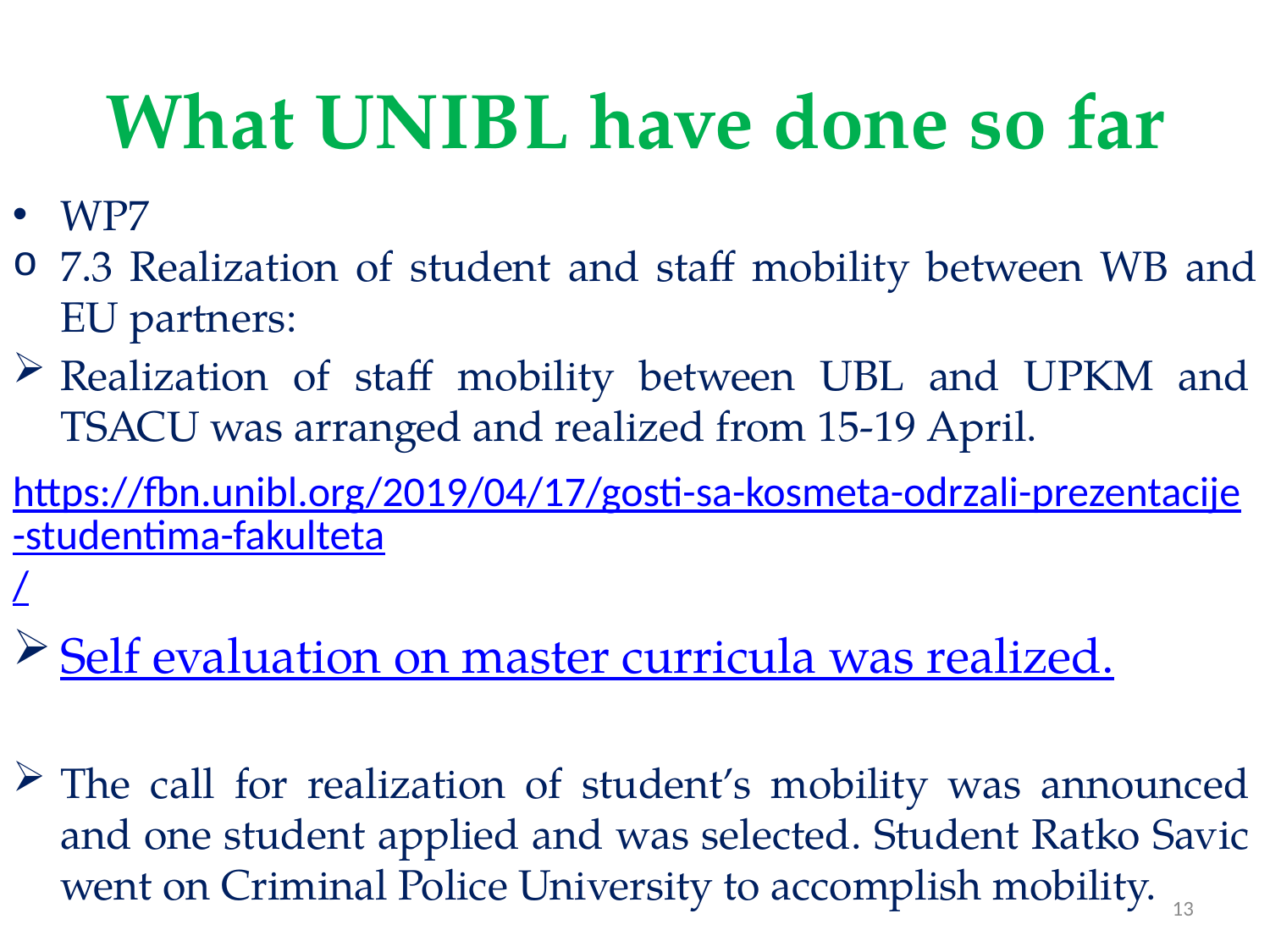

# What UNIBL have done so far
WP7
7.3 Realization of student and staff mobility between WB and EU partners:
Realization of staff mobility between UBL and UPKM and TSACU was arranged and realized from 15-19 April.
https://fbn.unibl.org/2019/04/17/gosti-sa-kosmeta-odrzali-prezentacije-studentima-fakulteta/
Self evaluation on master curricula was realized.

The call for realization of student’s mobility was announced and one student applied and was selected. Student Ratko Savic went on Criminal Police University to accomplish mobility.

https://fbn.unibl.org/2019/01/24/konkurs-za-mobilnost-studenata/

13